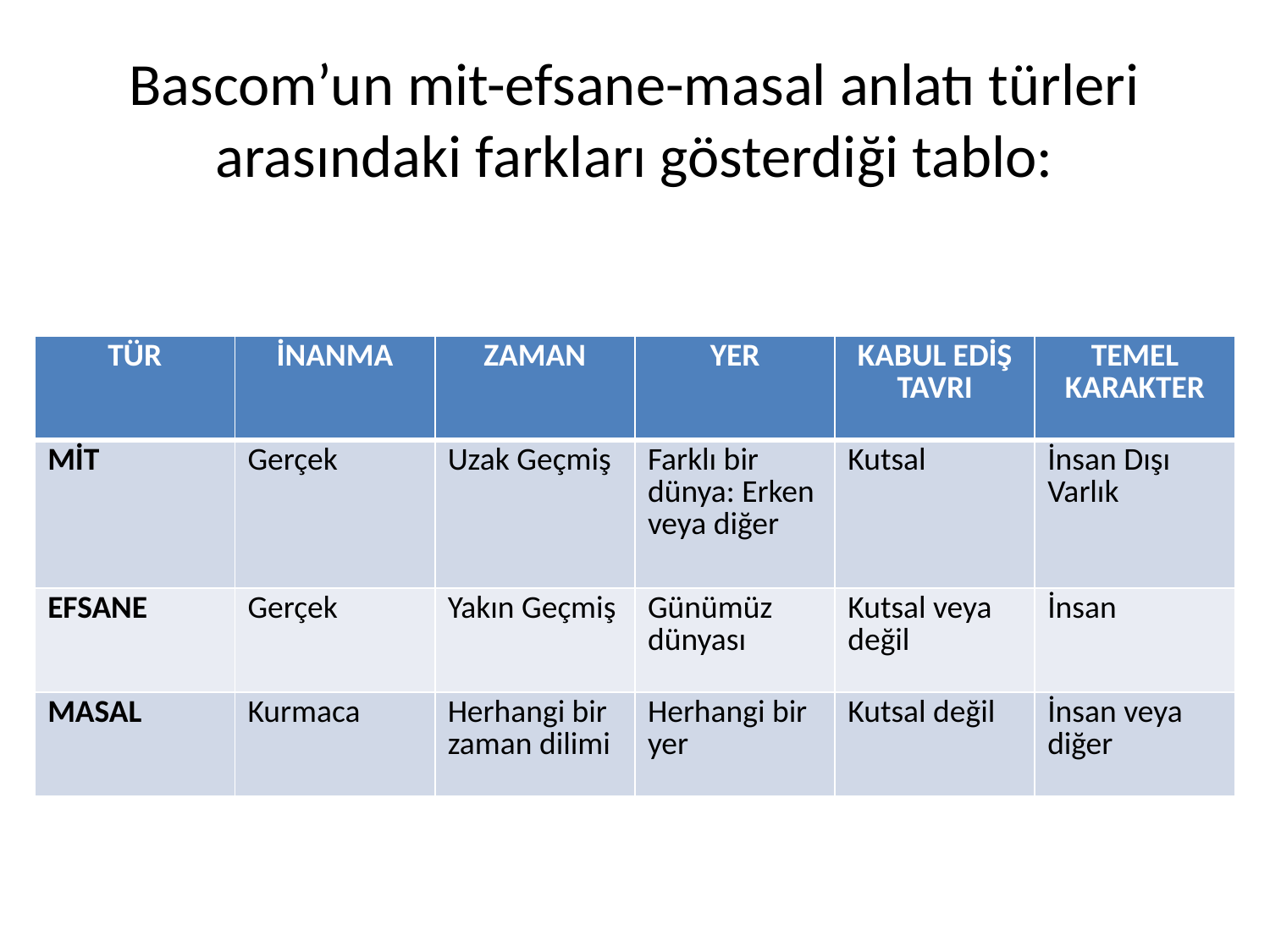

# Bascom’un mit-efsane-masal anlatı türleri arasındaki farkları gösterdiği tablo:
| TÜR | İNANMA | ZAMAN | YER | KABUL EDİŞ TAVRI | TEMEL KARAKTER |
| --- | --- | --- | --- | --- | --- |
| MİT | Gerçek | Uzak Geçmiş | Farklı bir dünya: Erken veya diğer | Kutsal | İnsan Dışı Varlık |
| EFSANE | Gerçek | Yakın Geçmiş | Günümüz dünyası | Kutsal veya değil | İnsan |
| MASAL | Kurmaca | Herhangi bir zaman dilimi | Herhangi bir yer | Kutsal değil | İnsan veya diğer |